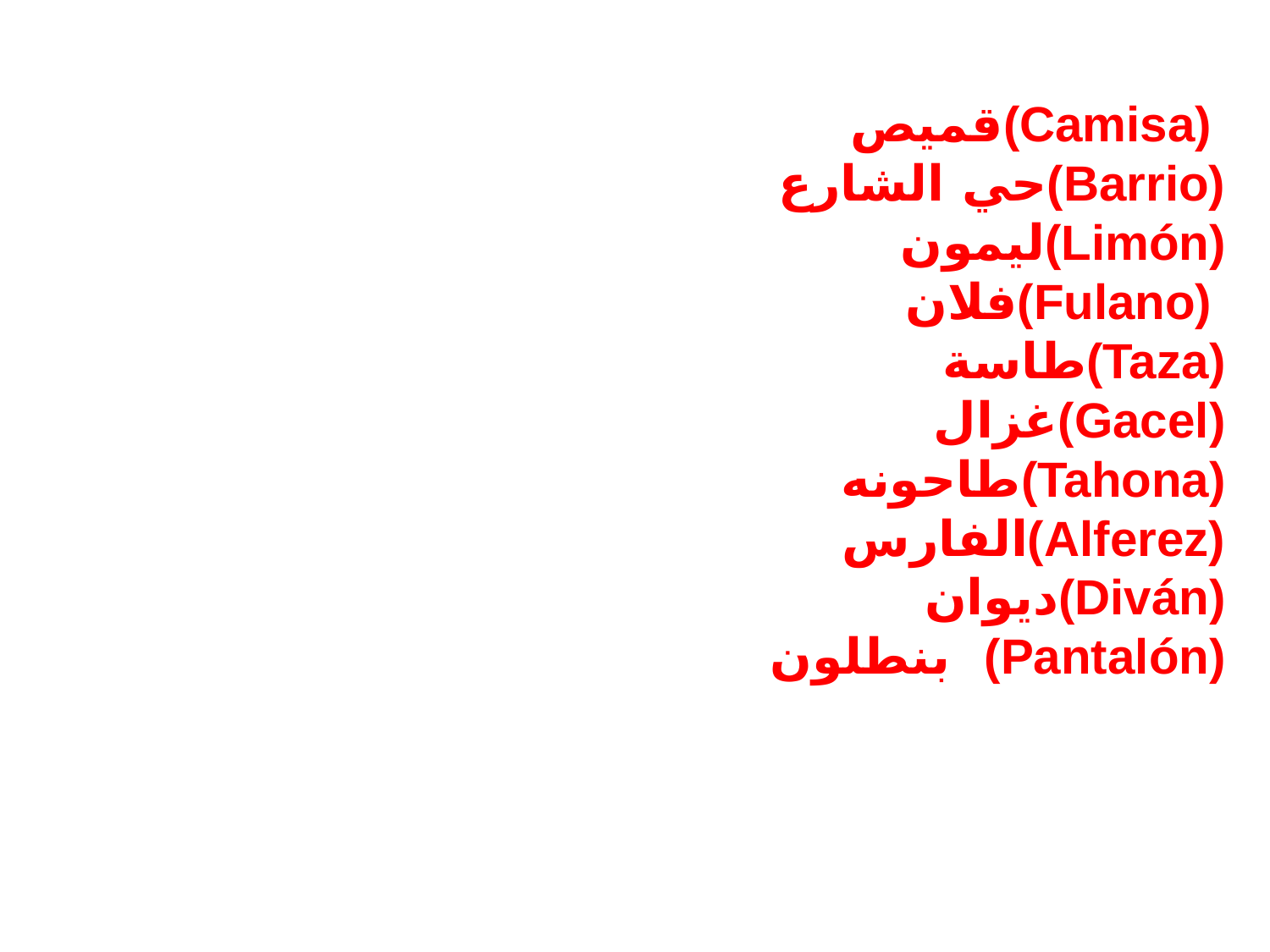

قميص(Camisa)
 حي الشارع(Barrio)
 ليمون(Limón)
  فلان(Fulano)
   طاسة(Taza)
   غزال(Gacel)
   طاحونه(Tahona)
  الفارس(Alferez)
  ديوان(Diván)
  بنطلون  (Pantalón)